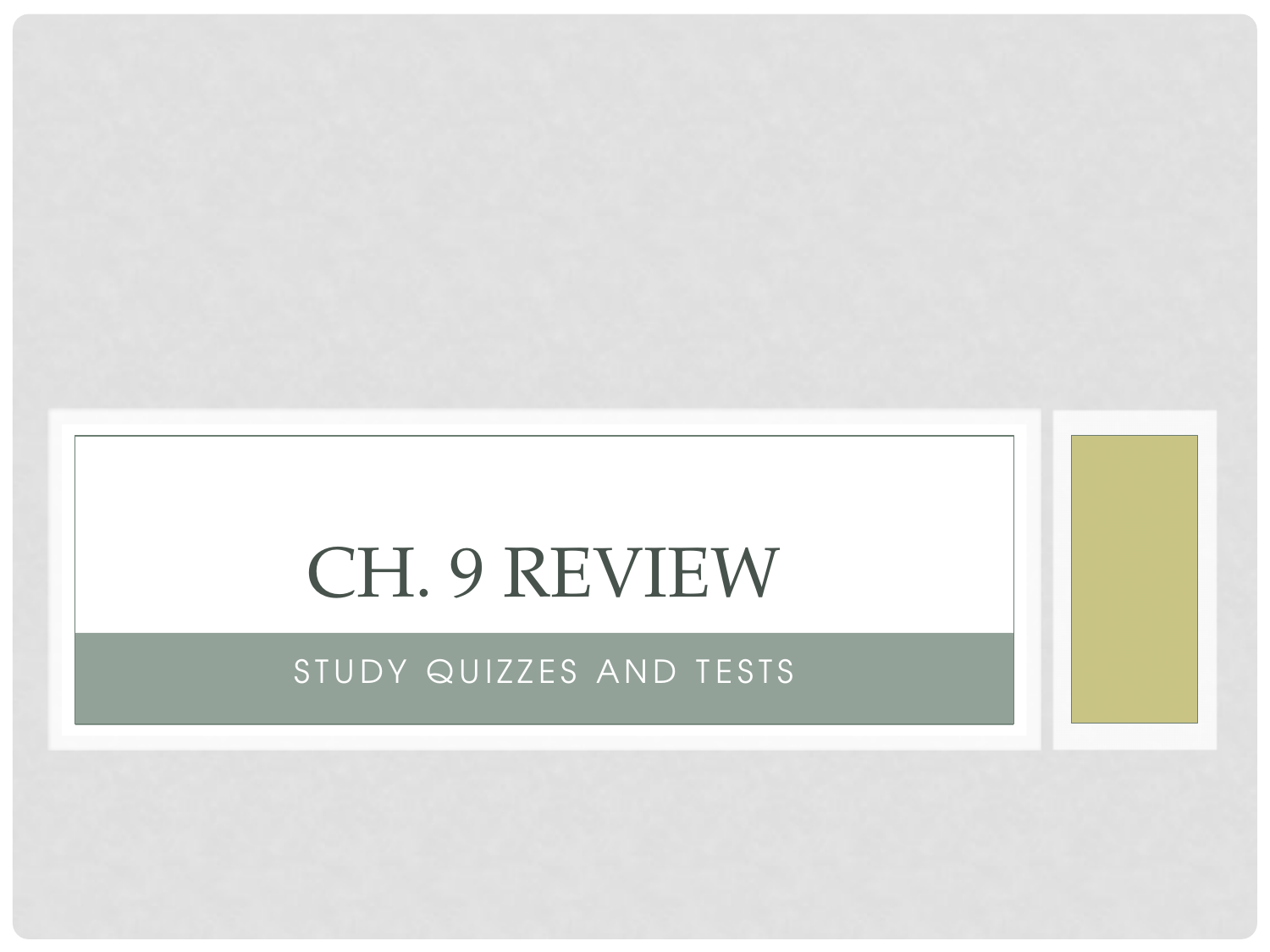

# Ch. 9 Review
Study quizzes and tests